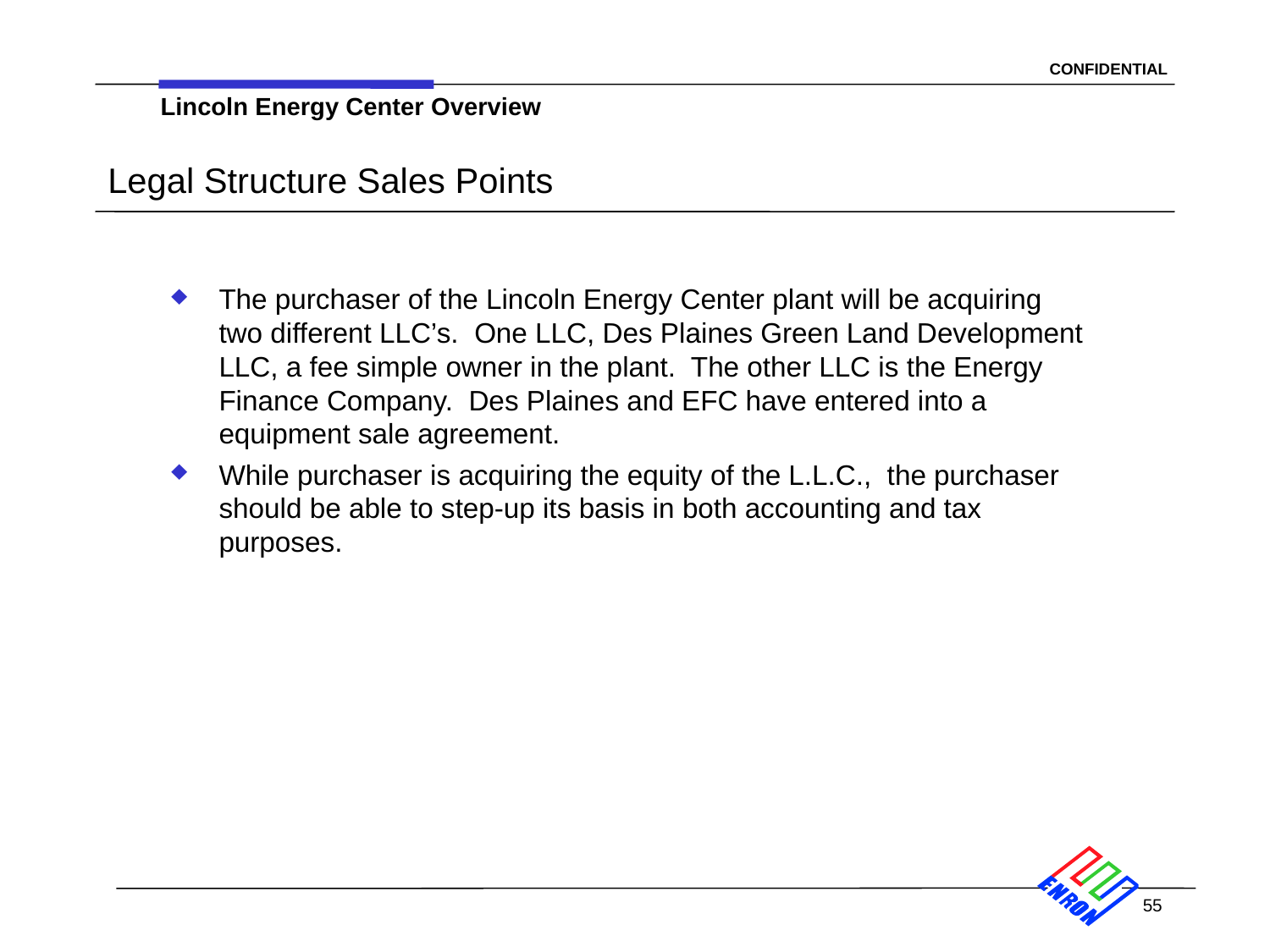

Lincoln Energy Center Overview
# Legal Structure Sales Points
The purchaser of the Lincoln Energy Center plant will be acquiring two different LLC’s.  One LLC, Des Plaines Green Land Development LLC, a fee simple owner in the plant.  The other LLC is the Energy Finance Company.  Des Plaines and EFC have entered into a equipment sale agreement.
While purchaser is acquiring the equity of the L.L.C.,  the purchaser should be able to step-up its basis in both accounting and tax purposes.
55